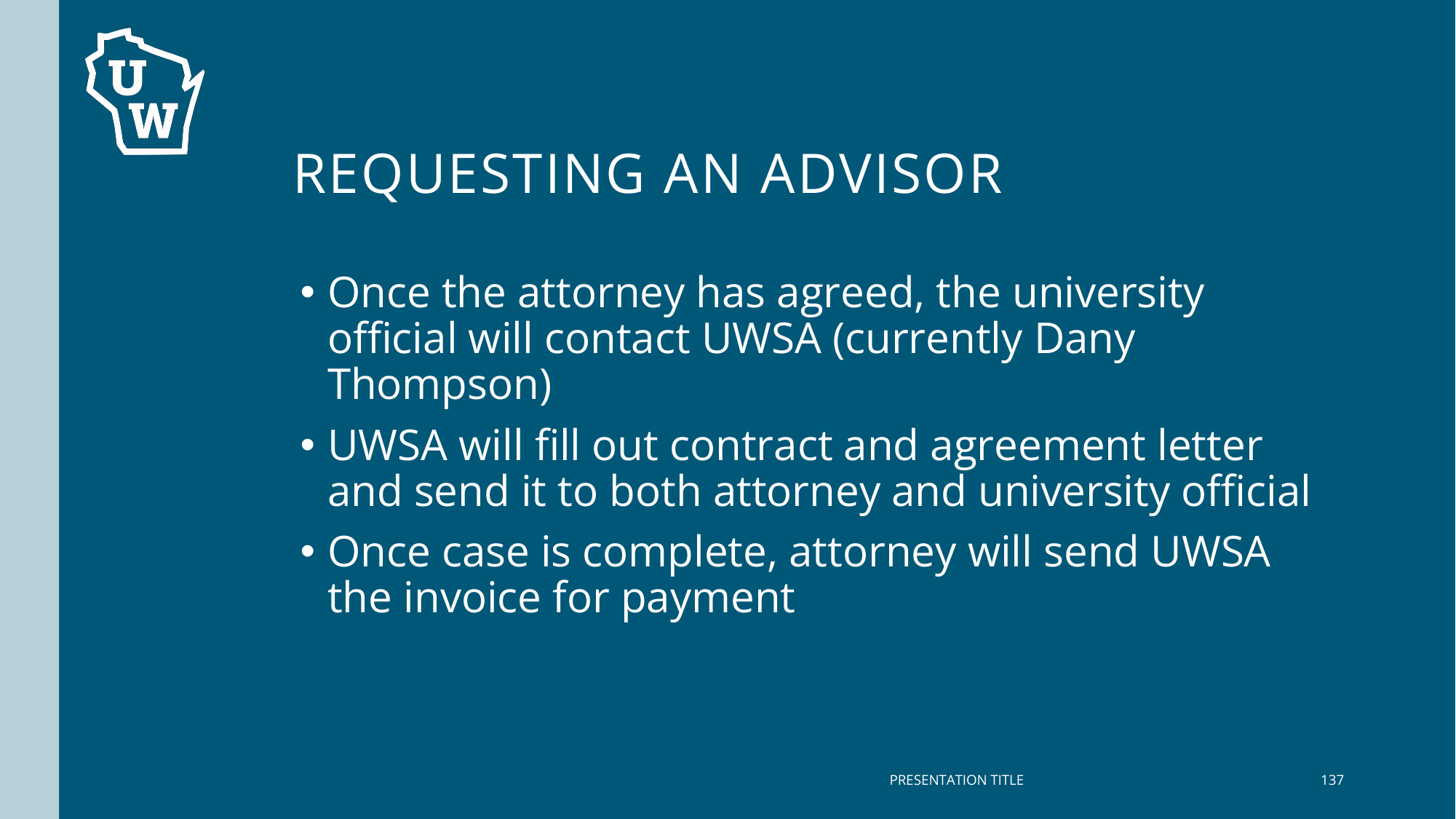

# Requesting an advisor
Once the attorney has agreed, the university official will contact UWSA (currently Dany Thompson)
UWSA will fill out contract and agreement letter and send it to both attorney and university official
Once case is complete, attorney will send UWSA the invoice for payment

PRESENTATION TITLE
137